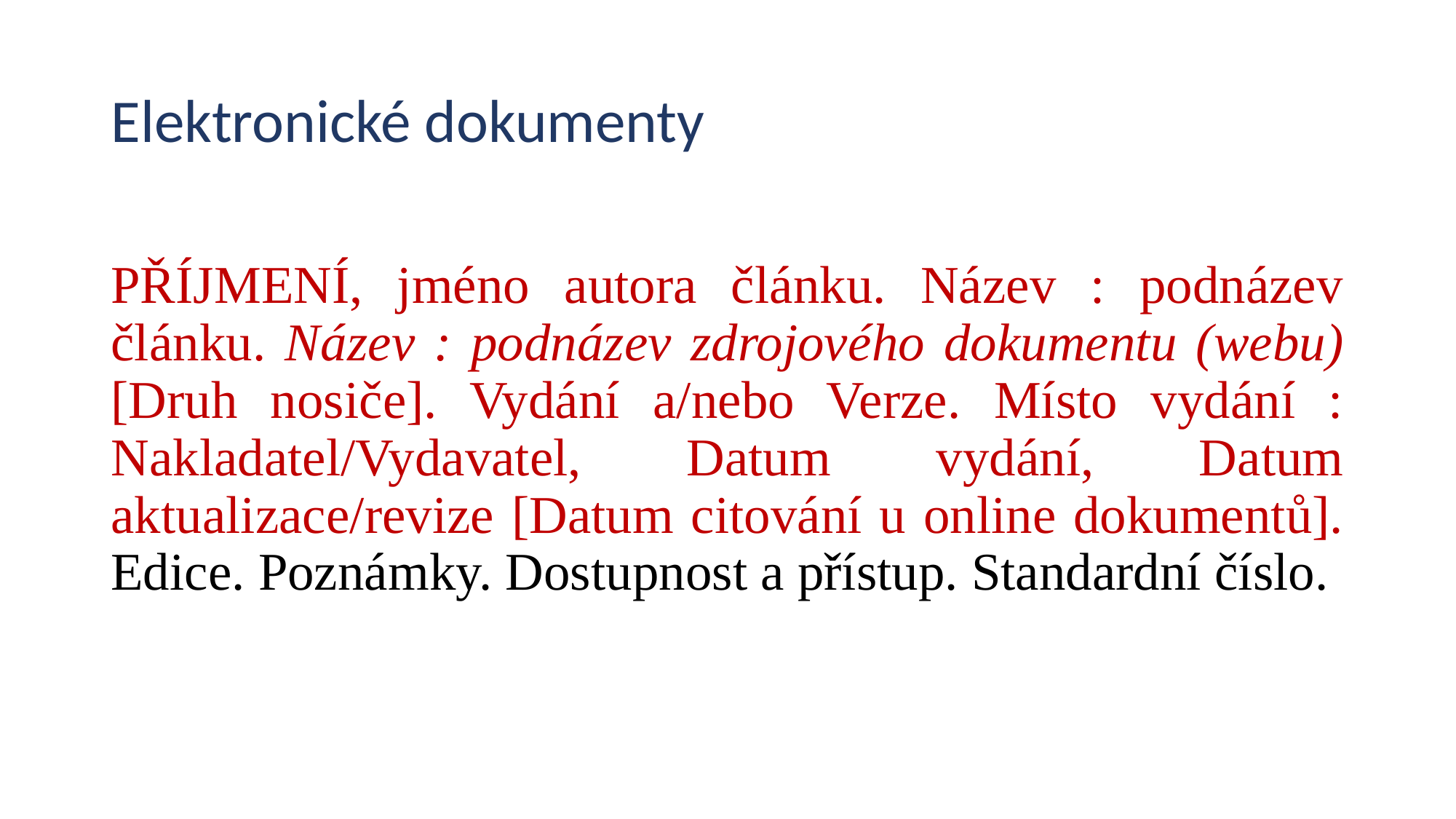

# Elektronické dokumenty
PŘÍJMENÍ, jméno autora článku. Název : podnázev článku. Název : podnázev zdrojového dokumentu (webu) [Druh nosiče]. Vydání a/nebo Verze. Místo vydání : Nakladatel/Vydavatel, Datum vydání, Datum aktualizace/revize [Datum citování u online dokumentů]. Edice. Poznámky. Dostupnost a přístup. Standardní číslo.